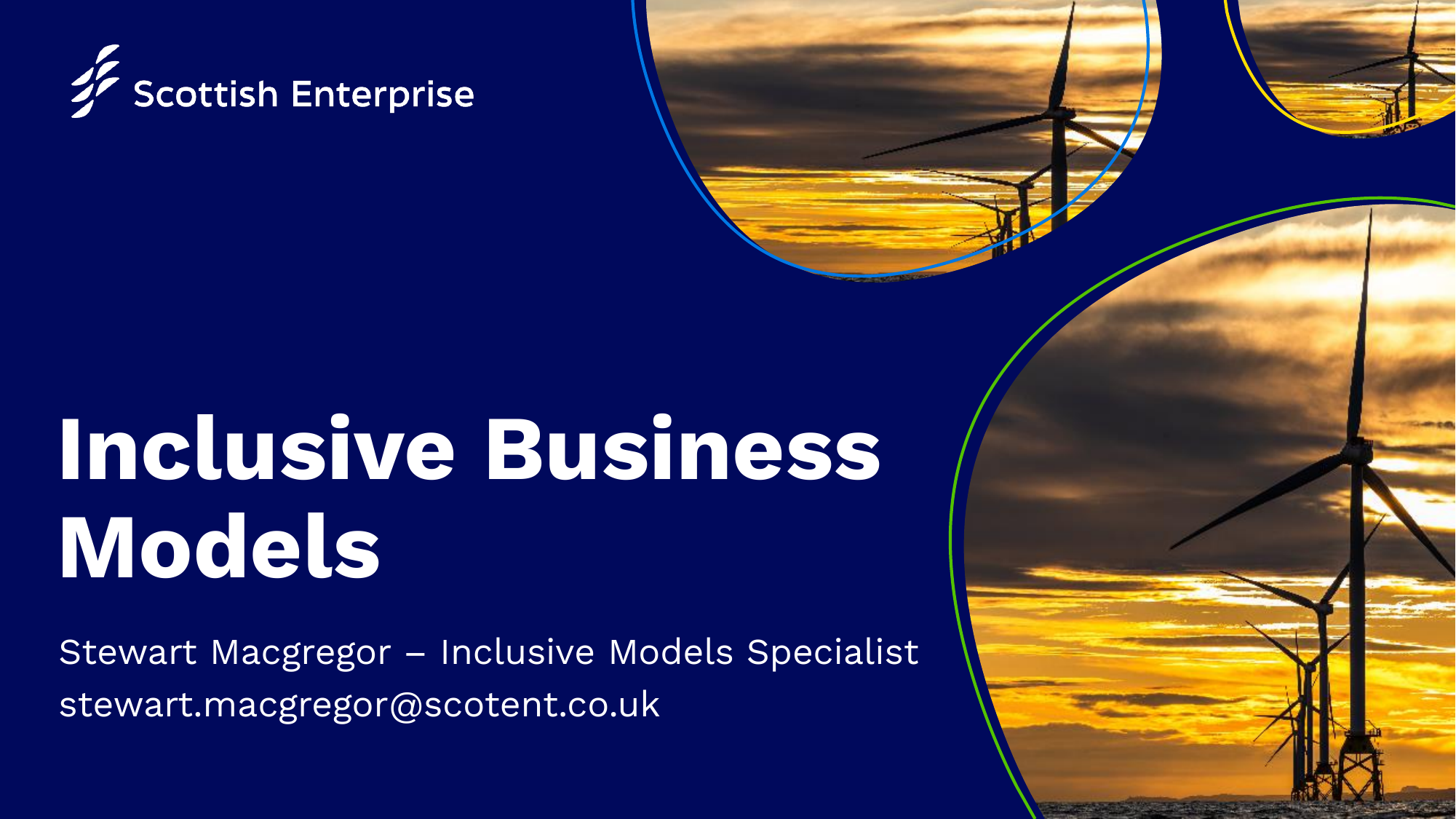

# Inclusive Business Models
Stewart Macgregor – Inclusive Models Specialist
stewart.macgregor@scotent.co.uk